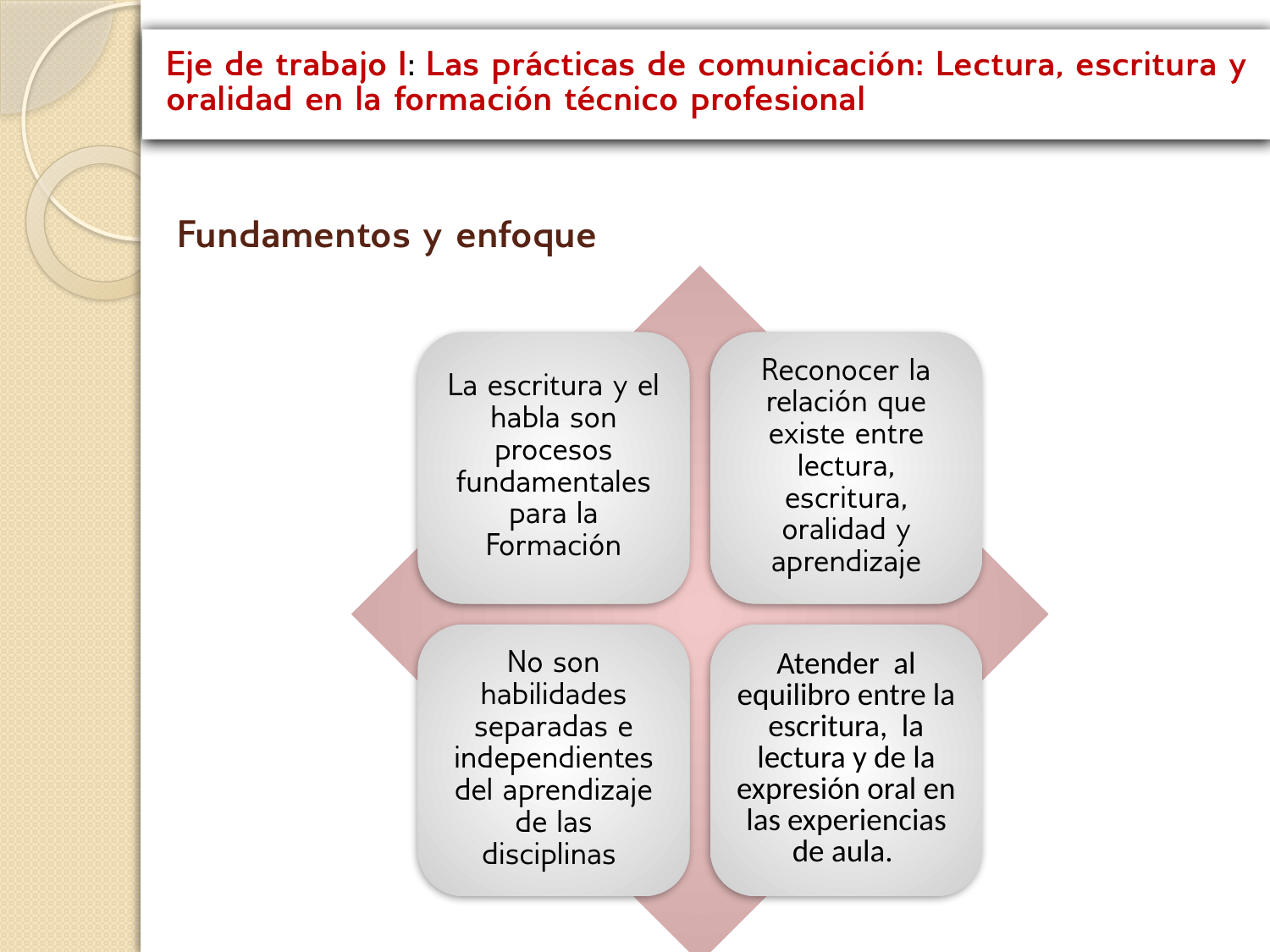

Eje de trabajo I: Las prácticas de comunicación: Lectura, escritura y oralidad en la formación técnico profesional

# Fundamentos y enfoque
La escritura y el habla son procesos fundamentales para la Formación
Reconocer la relación que existe entre lectura, escritura, oralidad y aprendizaje
No son habilidades separadas e independientes del aprendizaje de las disciplinas
Atender  al equilibro entre la escritura,  la lectura y de la expresión oral en las experiencias de aula.